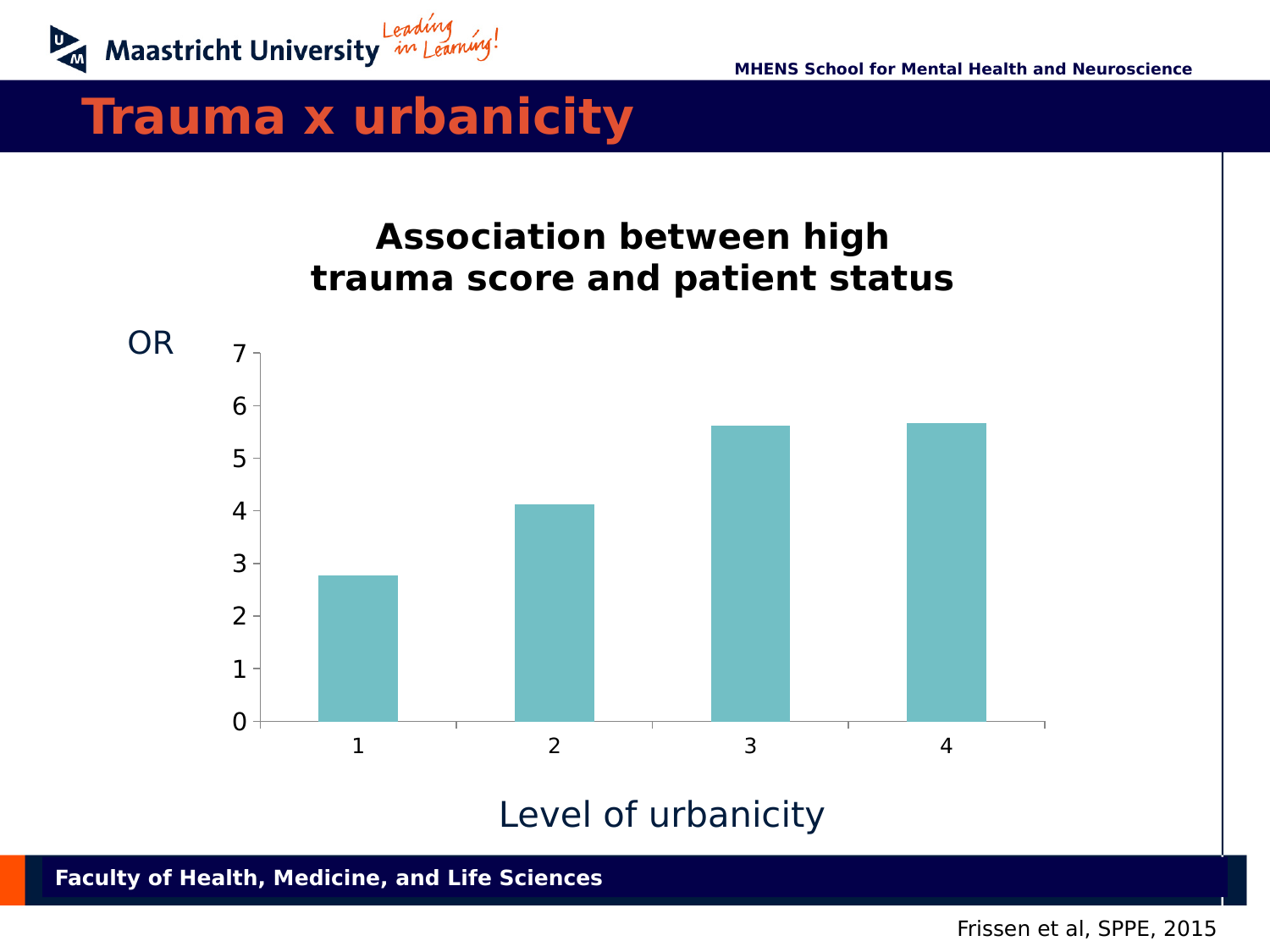

MHENS School for Mental Health and Neuroscience
Trauma x urbanicity

### Chart: Association between high trauma score and patient status

| Category | Column2 |
|---|---|
| 1.0 | 2.76 |
| 2.0 | 4.12 |
| 3.0 | 5.61 |
| 4.0 | 5.66 |
OR

Level of urbanicity
Faculty of Health, Medicine, and Life Sciences
Frissen et al, SPPE, 2015